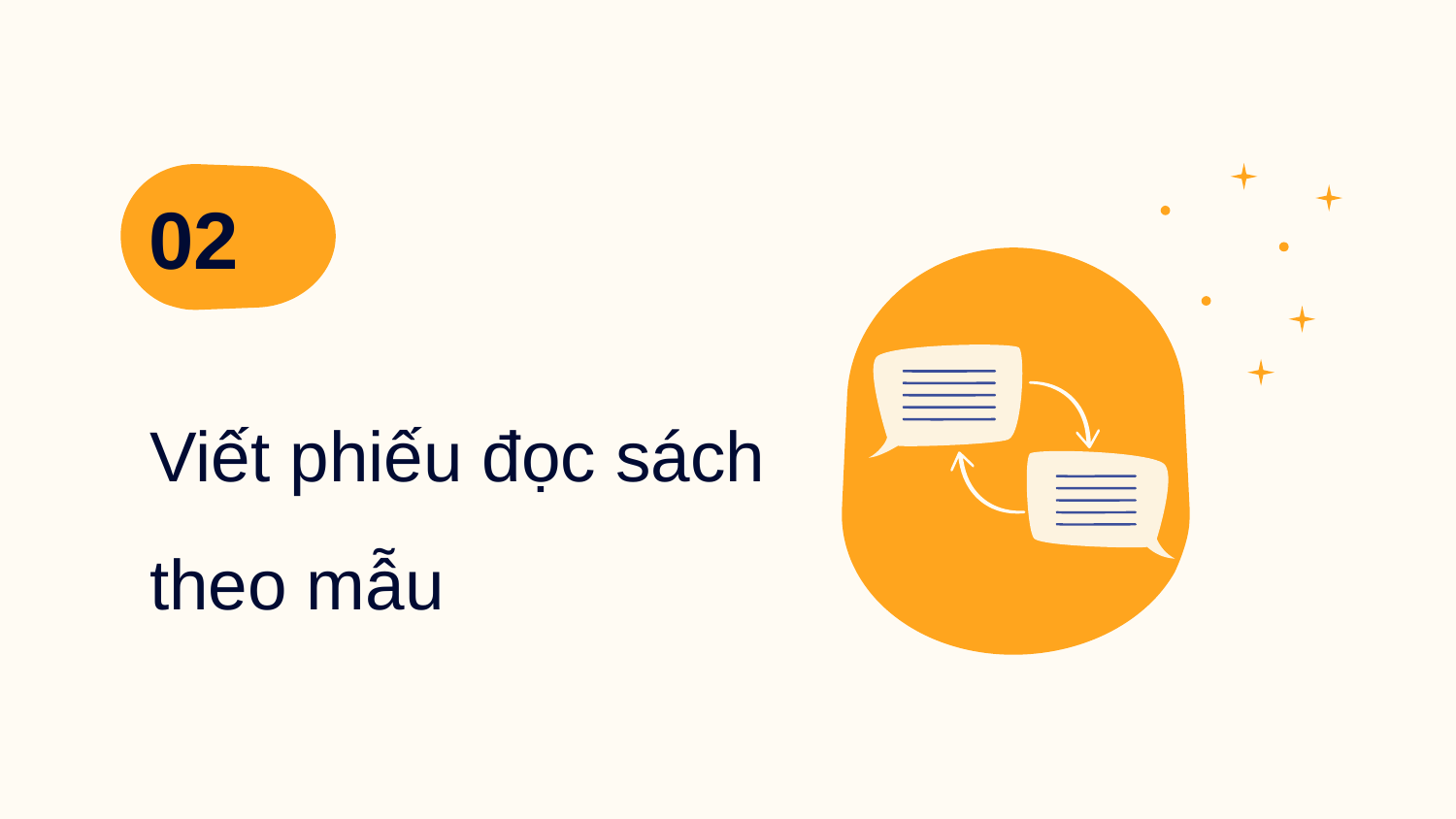

02
# Viết phiếu đọc sách theo mẫu